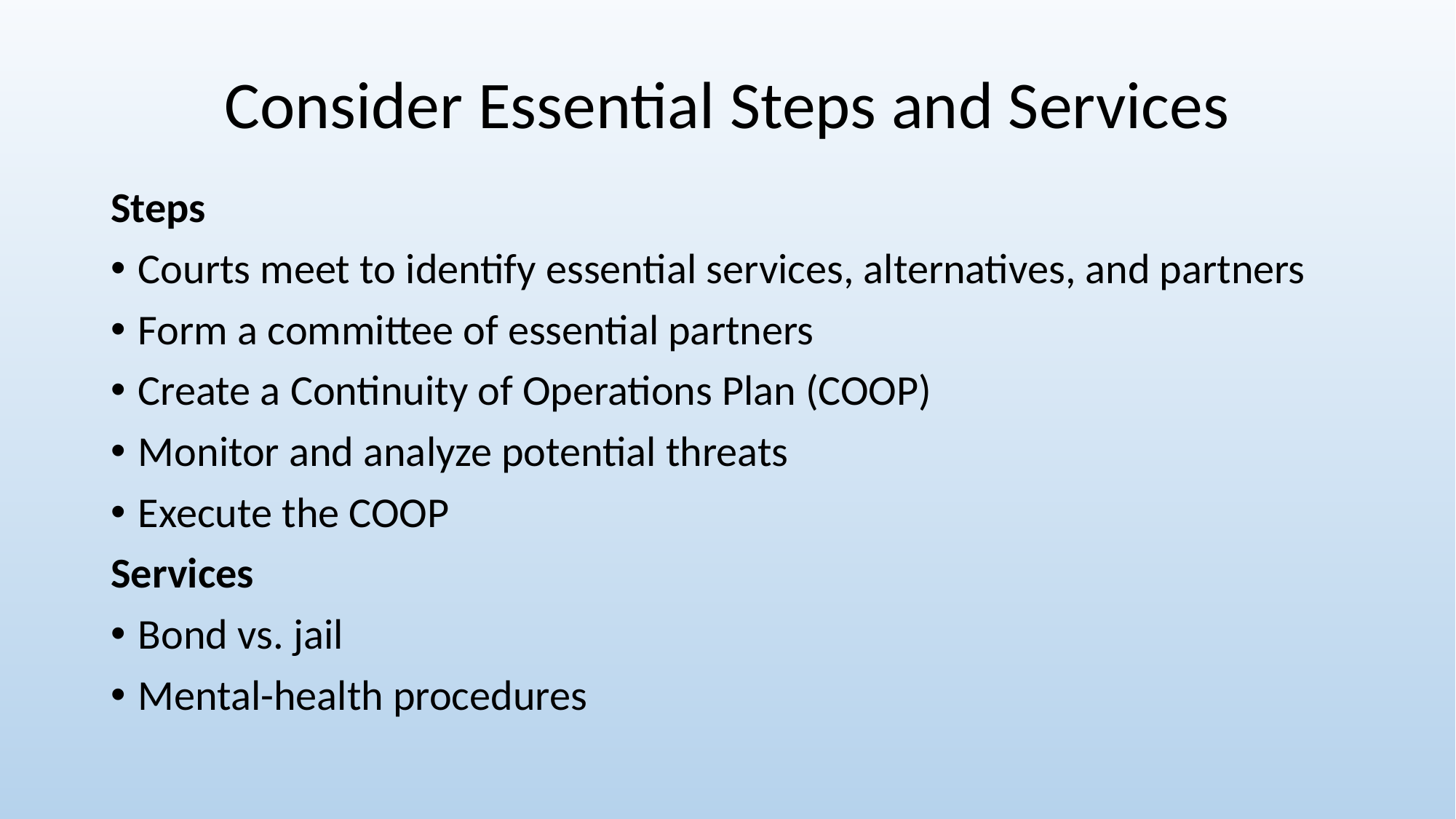

# Consider Essential Steps and Services
Steps
Courts meet to identify essential services, alternatives, and partners
Form a committee of essential partners
Create a Continuity of Operations Plan (COOP)
Monitor and analyze potential threats
Execute the COOP
Services
Bond vs. jail
Mental-health procedures